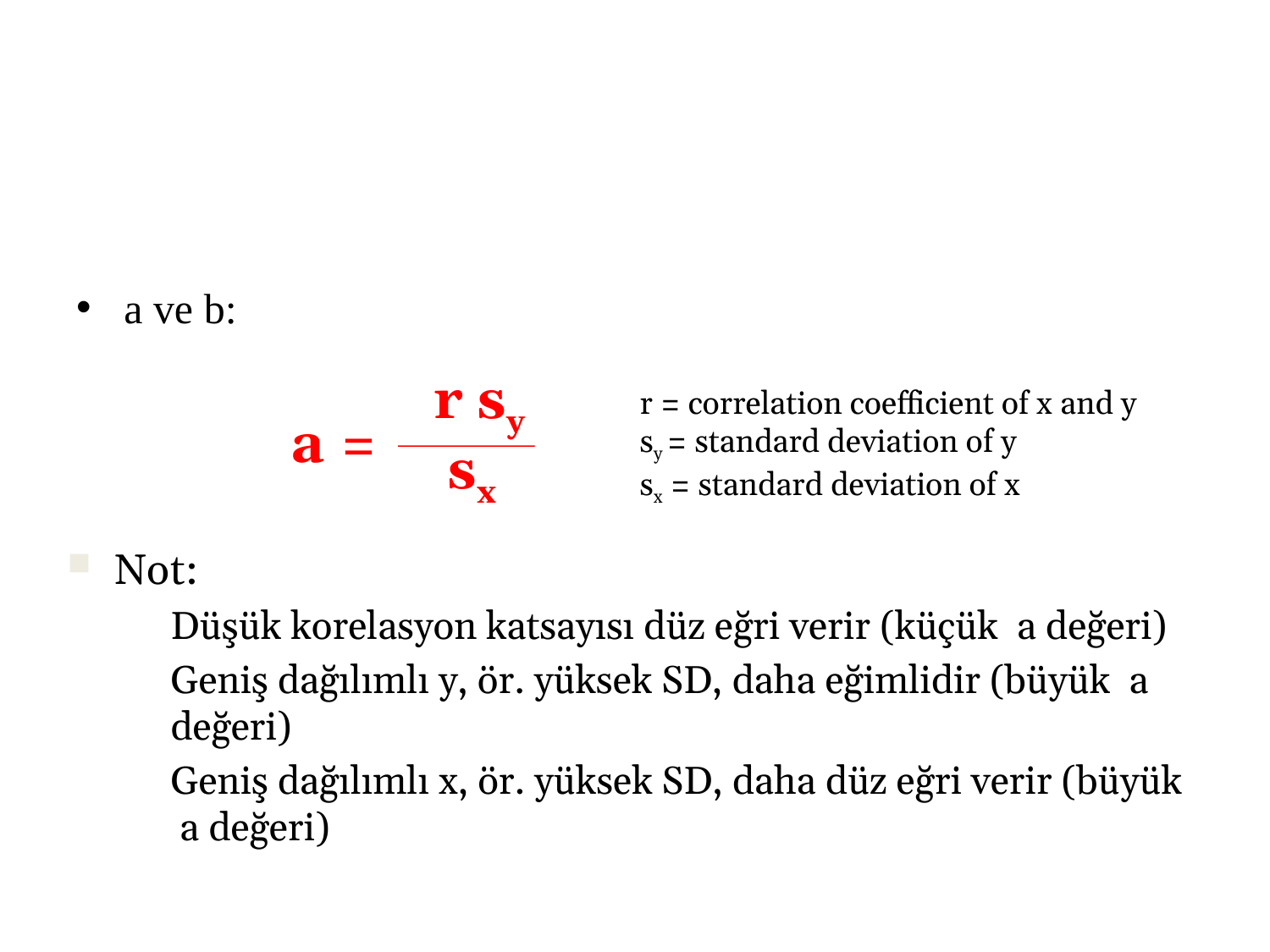

a ve b:
r sy
r = correlation coefficient of x and y
sy = standard deviation of y
sx = standard deviation of x
a =
sx

Not:
Düşük korelasyon katsayısı düz eğri verir (küçük  a değeri)
Geniş dağılımlı y, ör. yüksek SD, daha eğimlidir (büyük  a değeri)
Geniş dağılımlı x, ör. yüksek SD, daha düz eğri verir (büyük  a değeri)